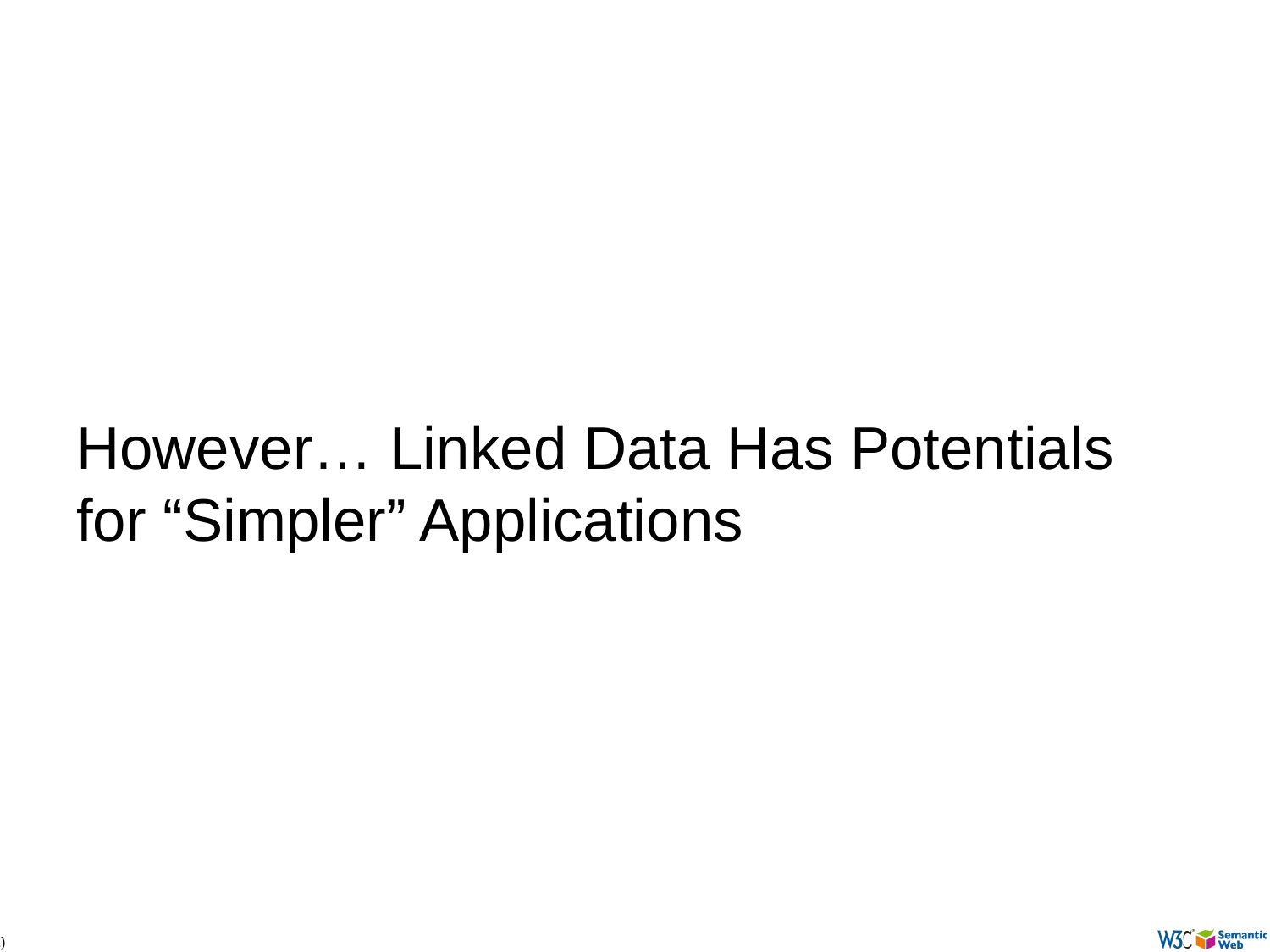

# However… Linked Data Has Potentials for “Simpler” Applications